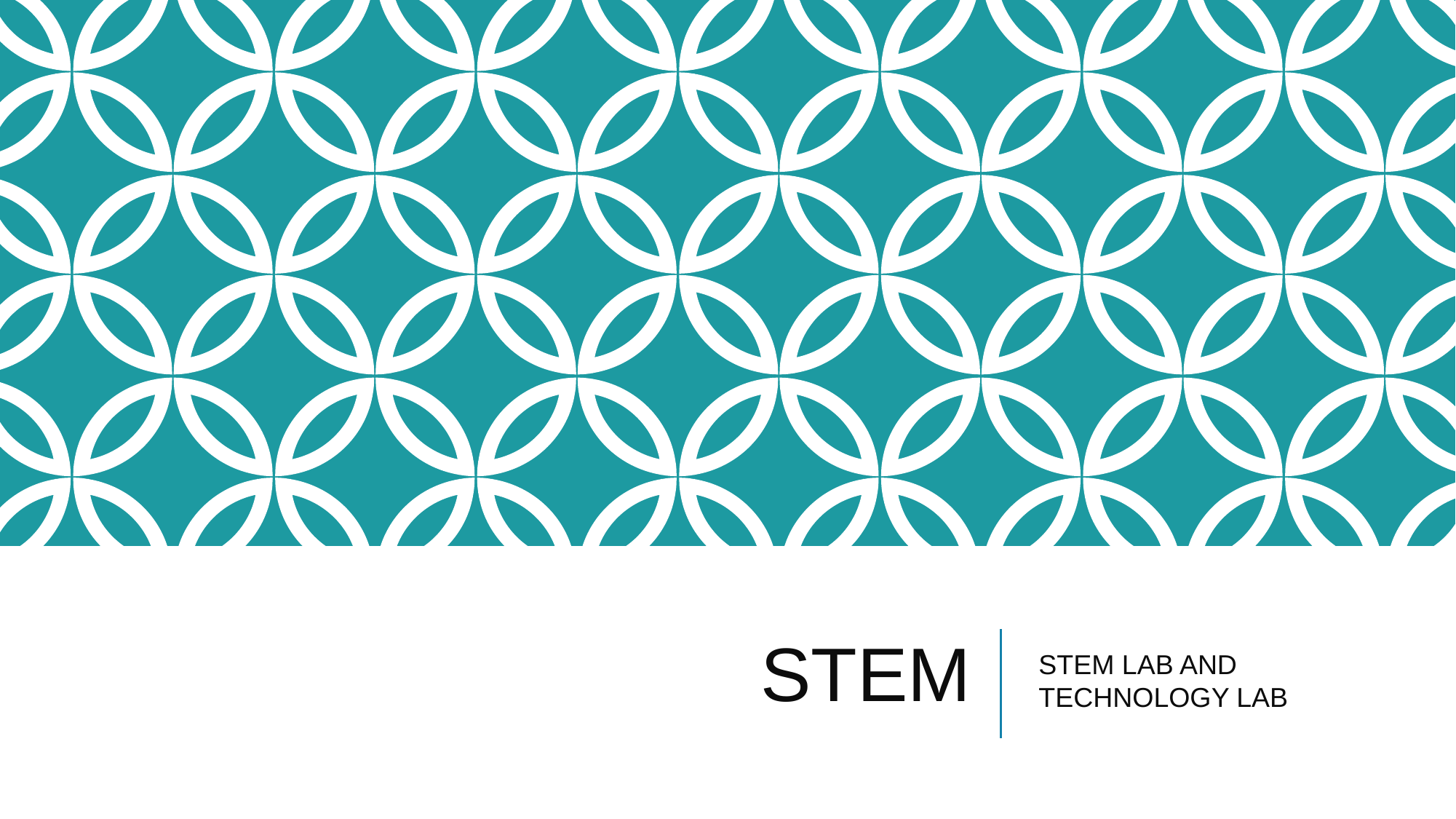

# STEM
STEM LAB AND
TECHNOLOGY LAB